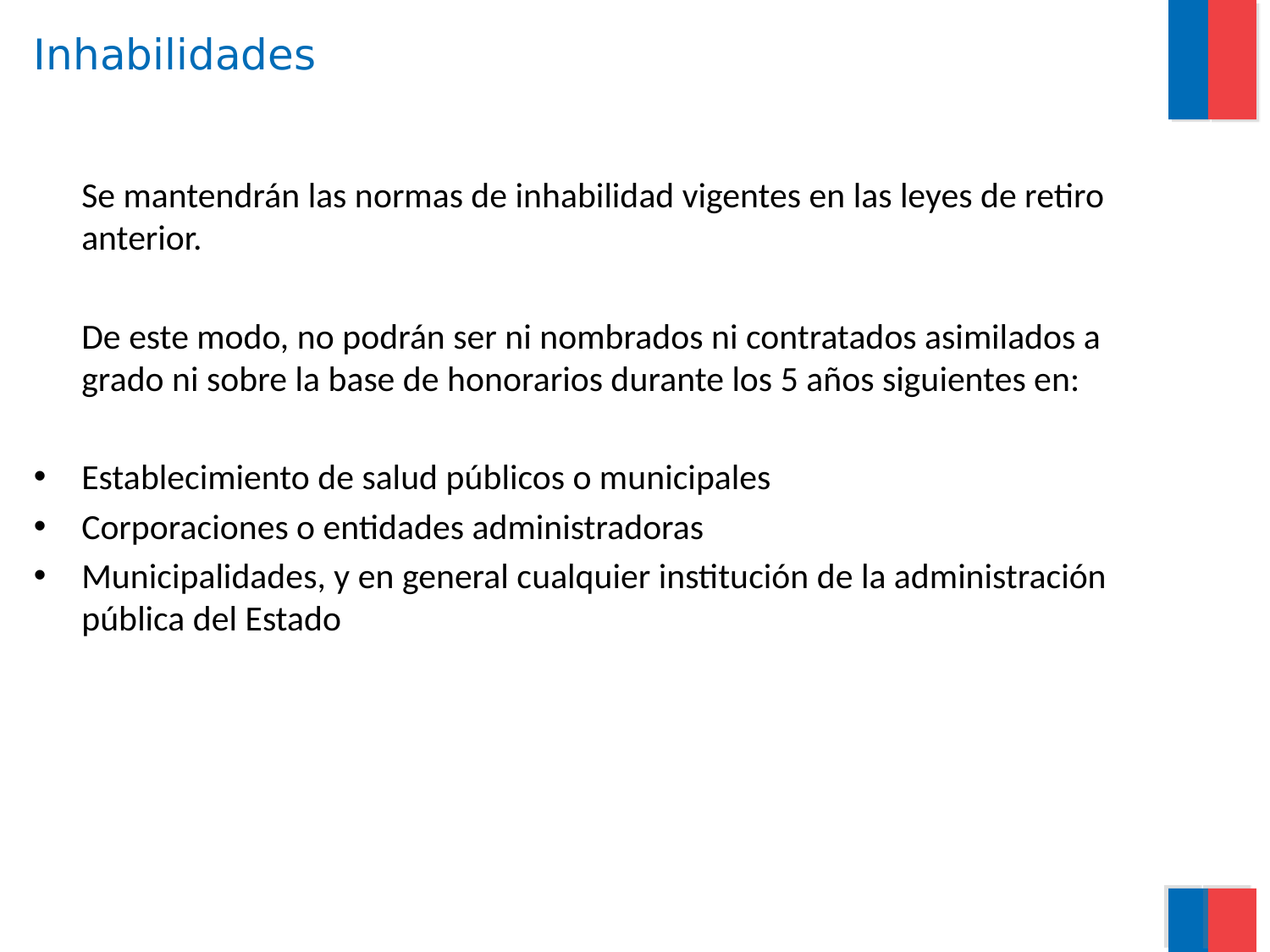

# Inhabilidades
	Se mantendrán las normas de inhabilidad vigentes en las leyes de retiro anterior.

	De este modo, no podrán ser ni nombrados ni contratados asimilados a grado ni sobre la base de honorarios durante los 5 años siguientes en:

Establecimiento de salud públicos o municipales
Corporaciones o entidades administradoras
Municipalidades, y en general cualquier institución de la administración pública del Estado